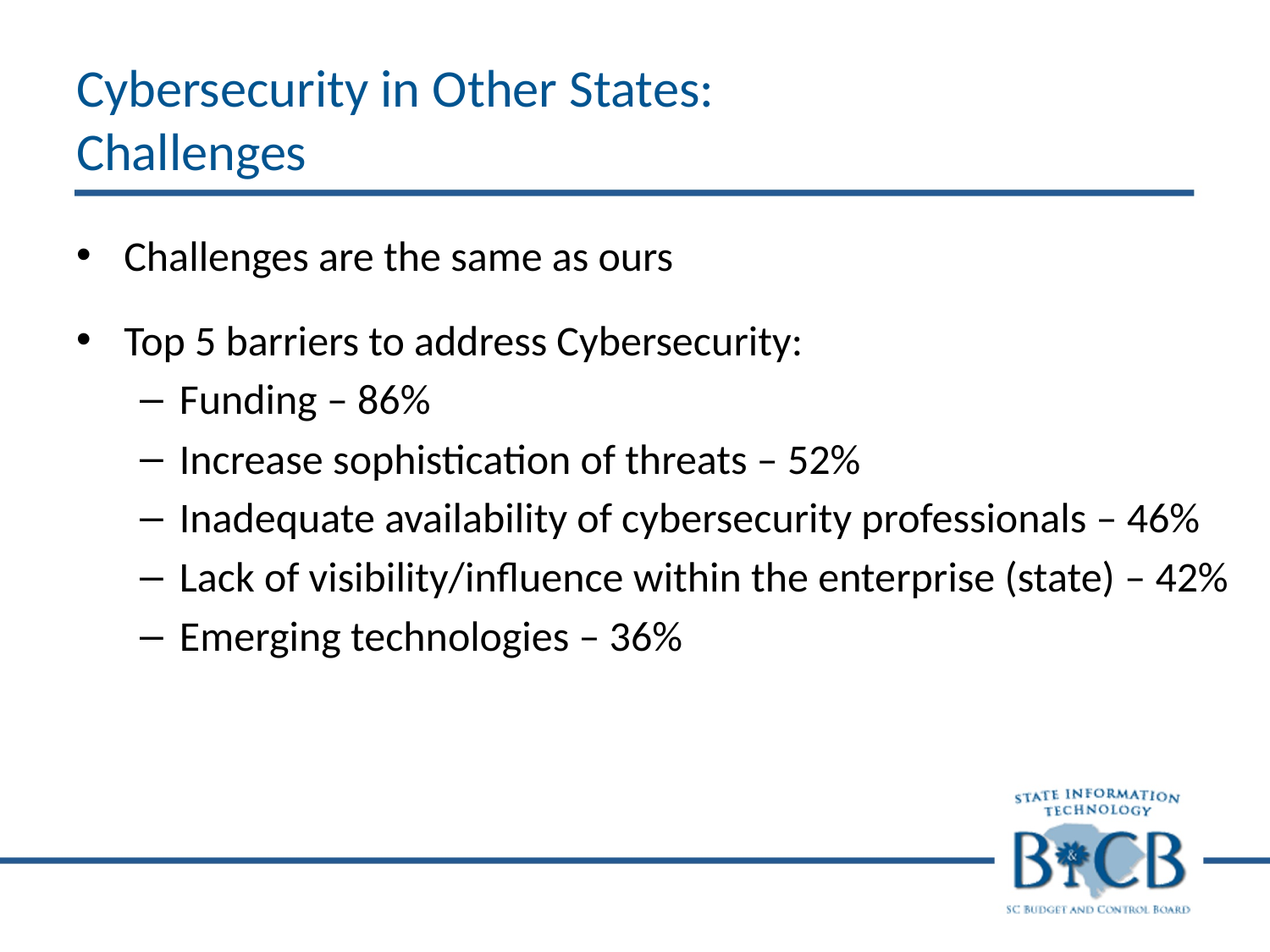

# Cybersecurity in Other States: Challenges
Challenges are the same as ours
Top 5 barriers to address Cybersecurity:
Funding – 86%
Increase sophistication of threats – 52%
Inadequate availability of cybersecurity professionals – 46%
Lack of visibility/influence within the enterprise (state) – 42%
Emerging technologies – 36%